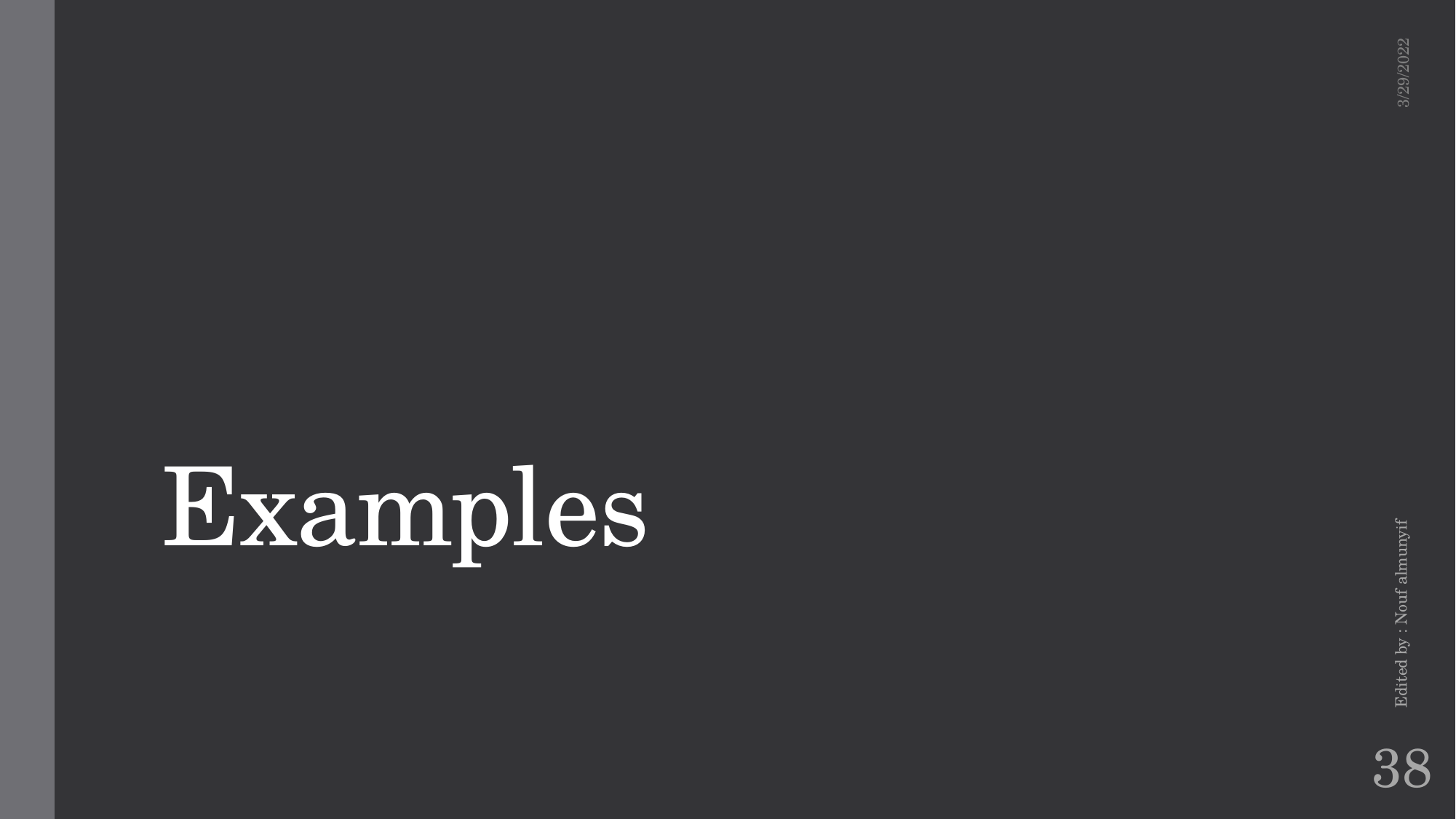

# Examples
3/29/2022
Edited by : Nouf almunyif
38